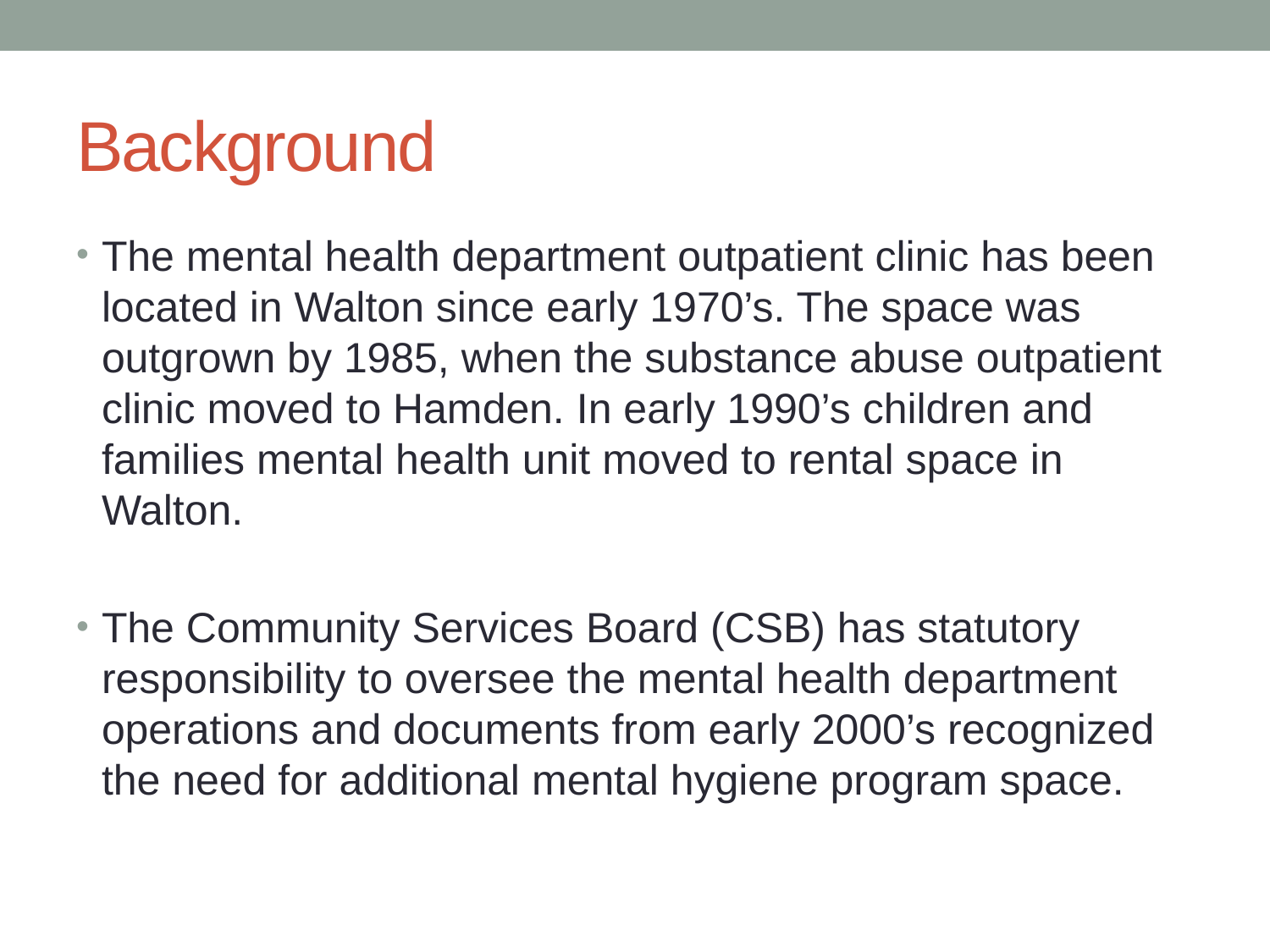

# Background
The mental health department outpatient clinic has been located in Walton since early 1970’s. The space was outgrown by 1985, when the substance abuse outpatient clinic moved to Hamden. In early 1990’s children and families mental health unit moved to rental space in Walton.

The Community Services Board (CSB) has statutory responsibility to oversee the mental health department operations and documents from early 2000’s recognized the need for additional mental hygiene program space.